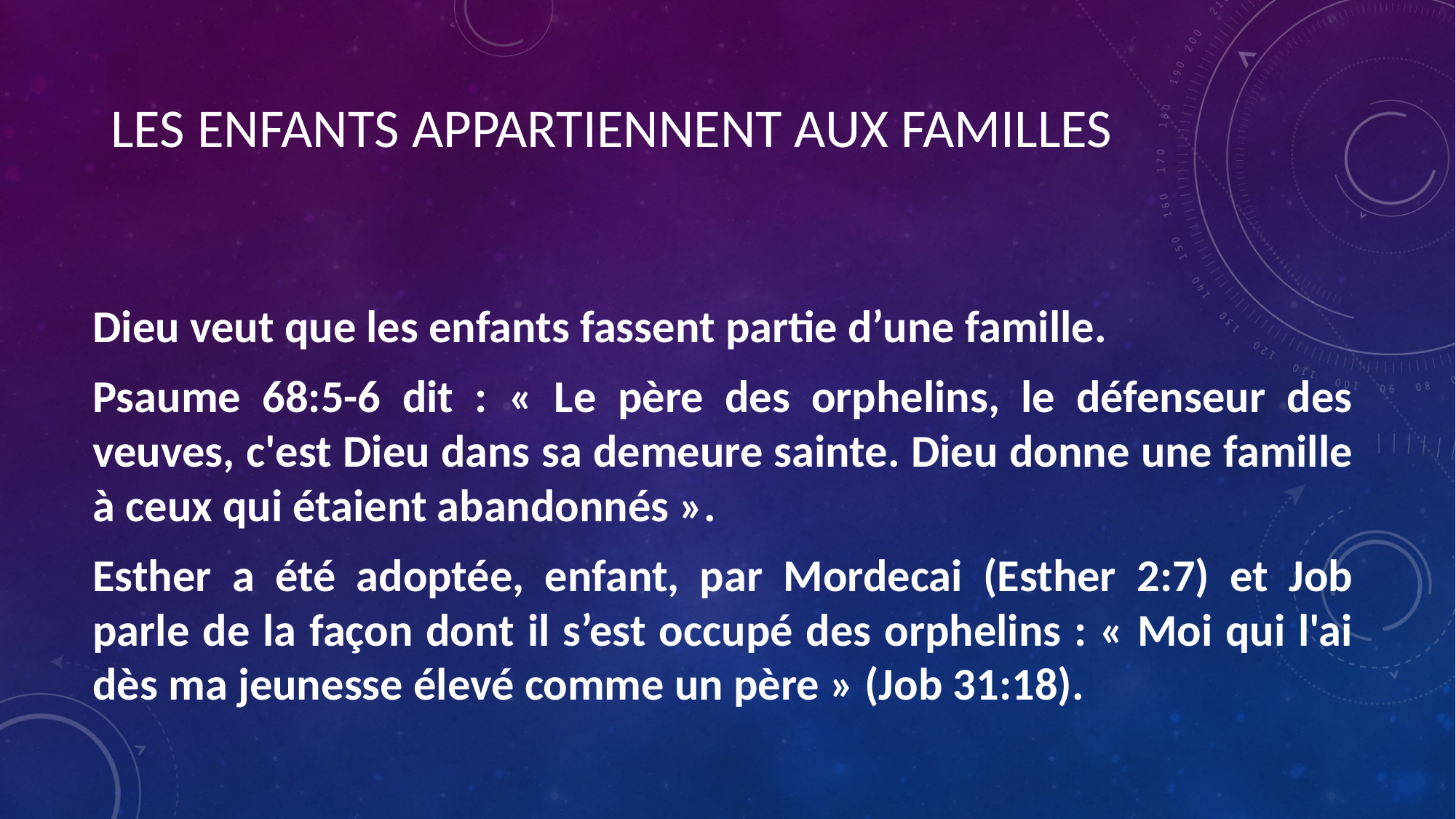

# Les enfants appartiennent aux familles
Dieu veut que les enfants fassent partie d’une famille.
Psaume 68:5-6 dit : « Le père des orphelins, le défenseur des veuves, c'est Dieu dans sa demeure sainte. Dieu donne une famille à ceux qui étaient abandonnés ».
Esther a été adoptée, enfant, par Mordecai (Esther 2:7) et Job parle de la façon dont il s’est occupé des orphelins : « Moi qui l'ai dès ma jeunesse élevé comme un père » (Job 31:18).